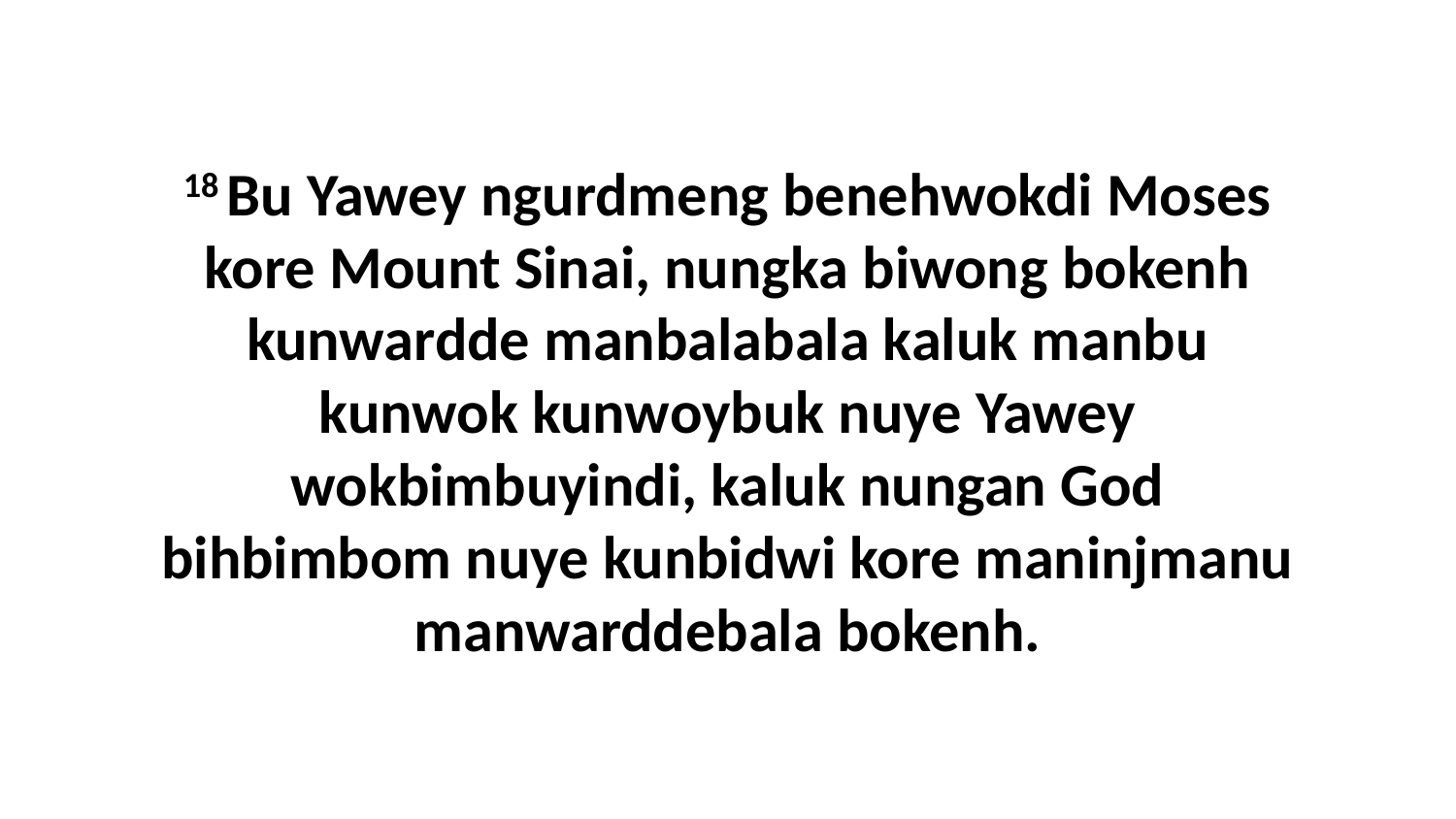

18 Bu Yawey ngurdmeng benehwokdi Moses kore Mount Sinai, nungka biwong bokenh kunwardde manbalabala kaluk manbu kunwok kunwoybuk nuye Yawey wokbimbuyindi, kaluk nungan God bihbimbom nuye kunbidwi kore maninjmanu manwarddebala bokenh.